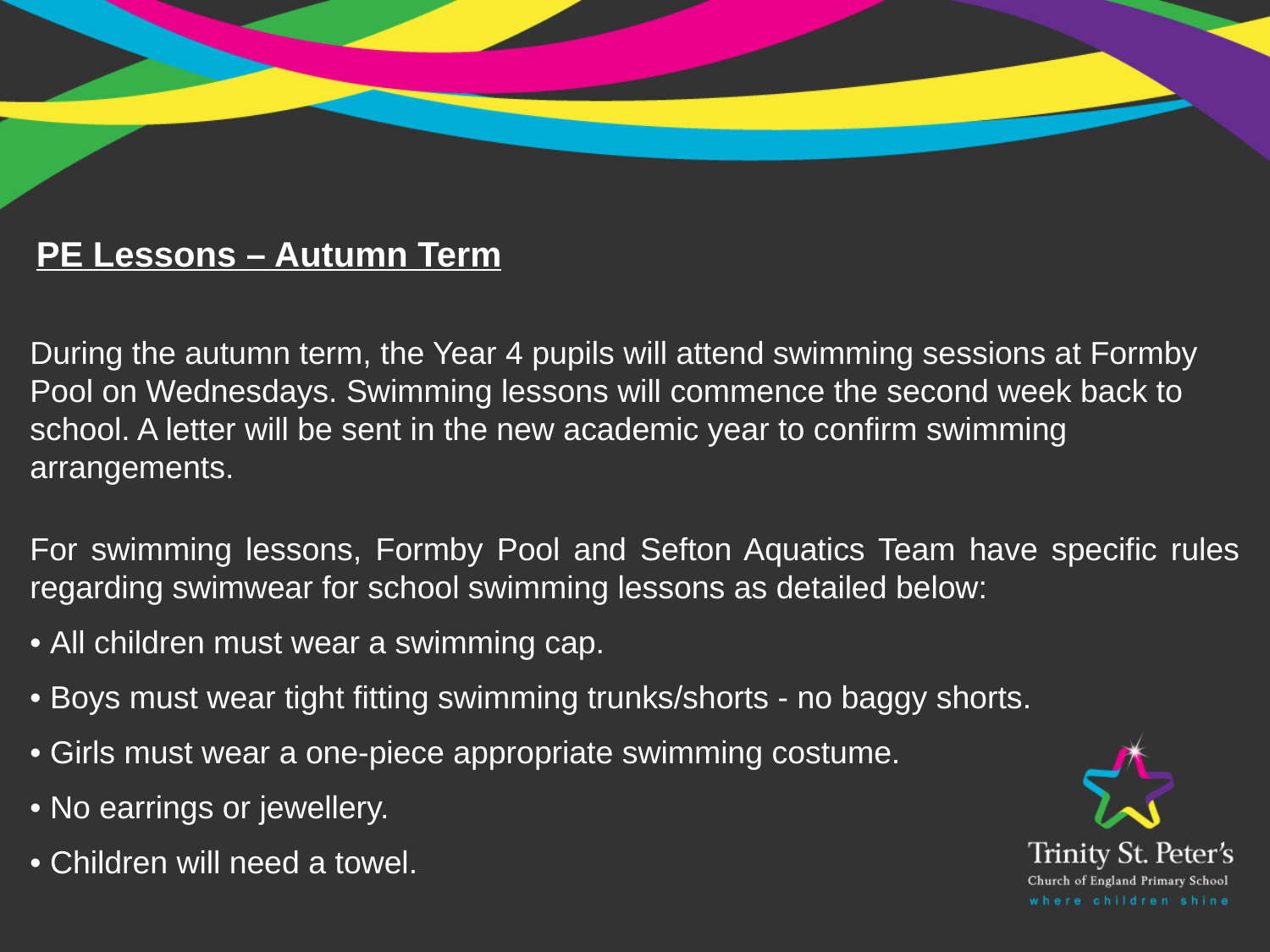

PE Lessons – Autumn Term
During the autumn term, the Year 4 pupils will attend swimming sessions at Formby Pool on Wednesdays. Swimming lessons will commence the second week back to school. A letter will be sent in the new academic year to confirm swimming arrangements.

For swimming lessons, Formby Pool and Sefton Aquatics Team have specific rules regarding swimwear for school swimming lessons as detailed below:
• All children must wear a swimming cap.
• Boys must wear tight fitting swimming trunks/shorts - no baggy shorts.
• Girls must wear a one-piece appropriate swimming costume.
• No earrings or jewellery.
• Children will need a towel.